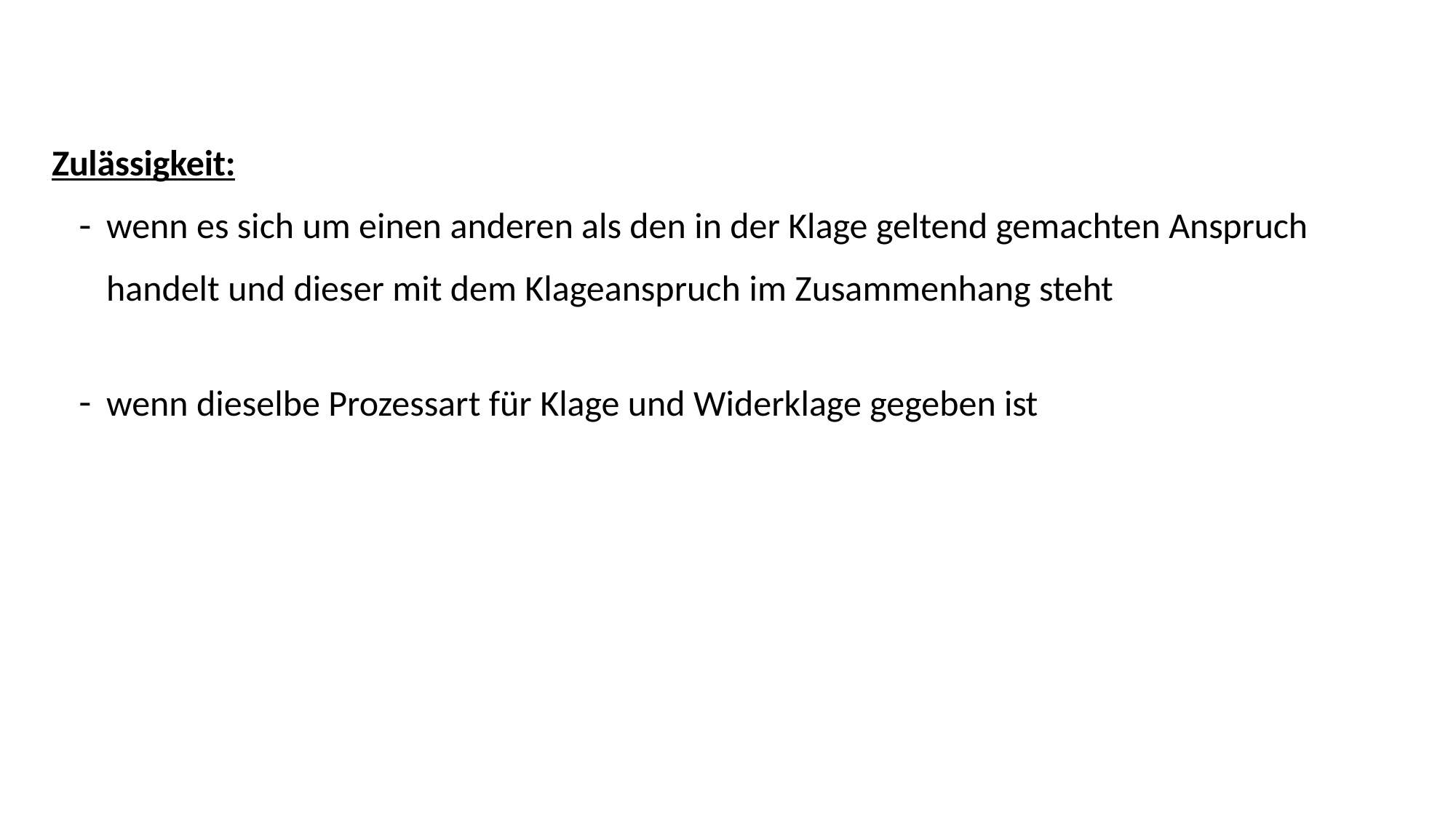

Zulässigkeit:
wenn es sich um einen anderen als den in der Klage geltend gemachten Anspruch handelt und dieser mit dem Klageanspruch im Zusammenhang steht

wenn dieselbe Prozessart für Klage und Widerklage gegeben ist